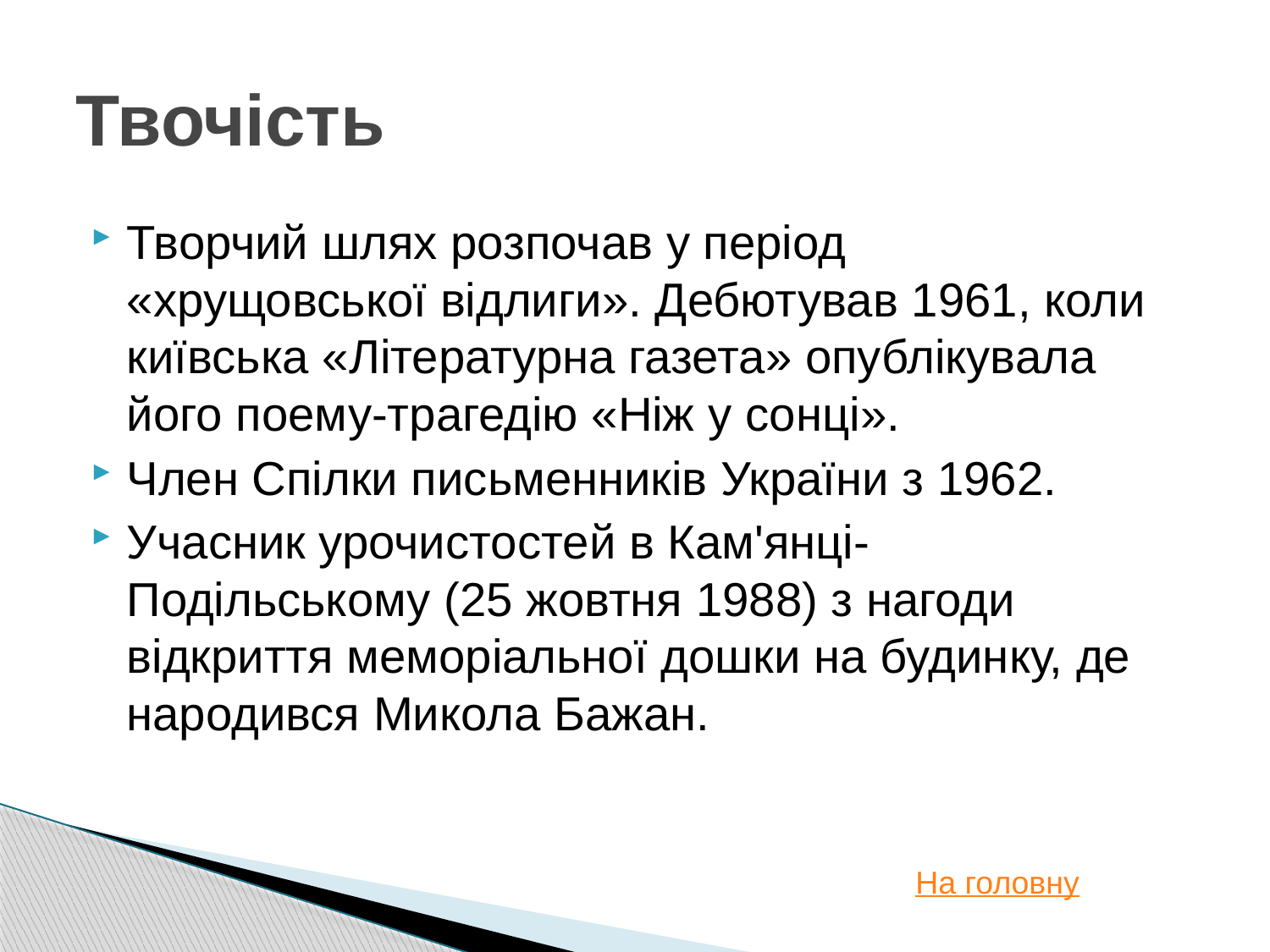

# Твочість
Творчий шлях розпочав у період «хрущовської відлиги». Дебютував 1961, коли київська «Літературна газета» опублікувала його поему-трагедію «Ніж у сонці».
Член Спілки письменників України з 1962.
Учасник урочистостей в Кам'янці-Подільському (25 жовтня 1988) з нагоди відкриття меморіальної дошки на будинку, де народився Микола Бажан.
На головну